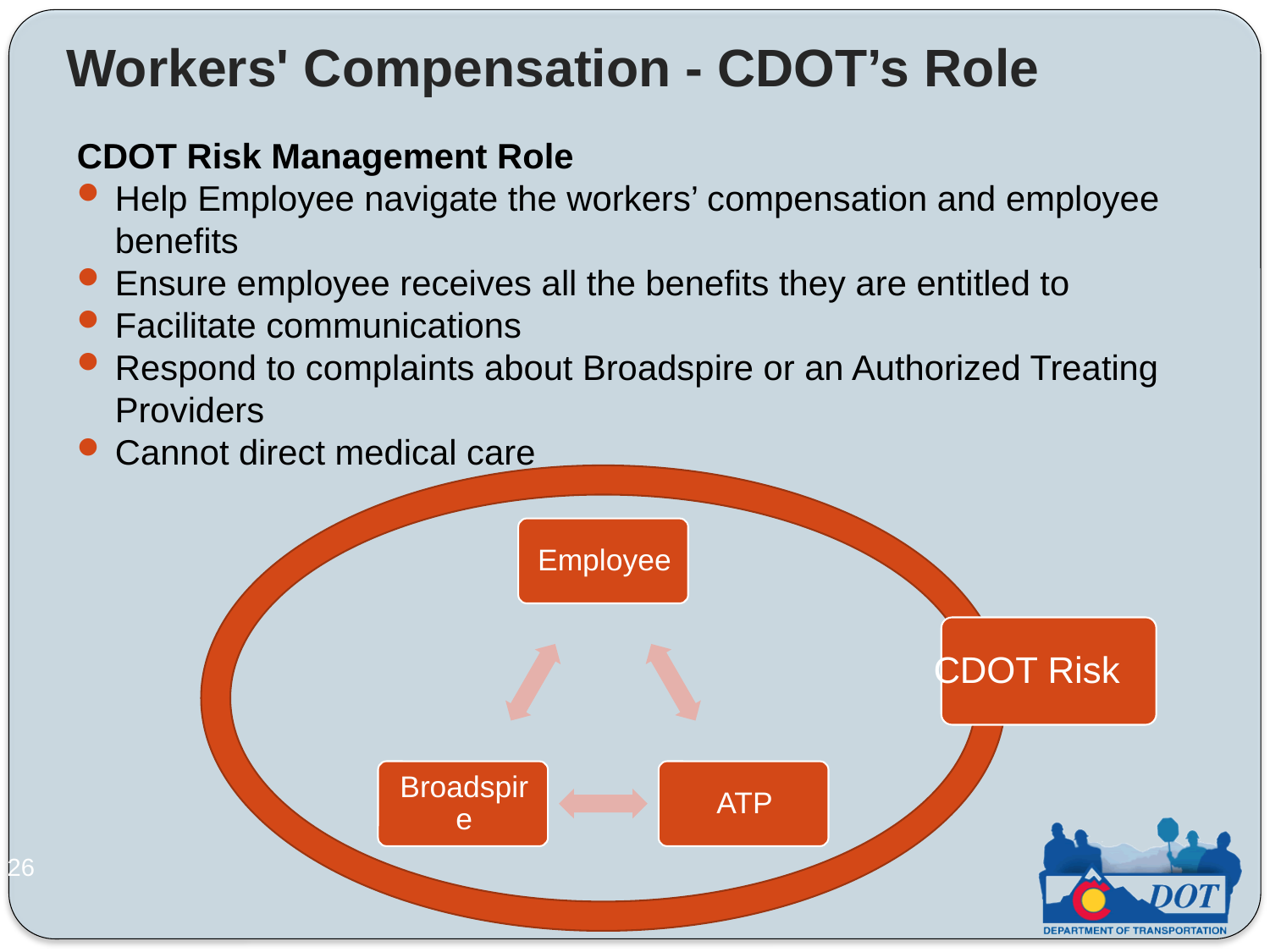

Workers' Compensation - CDOT’s Role
CDOT Risk Management Role
Help Employee navigate the workers’ compensation and employee benefits
Ensure employee receives all the benefits they are entitled to
Facilitate communications
Respond to complaints about Broadspire or an Authorized Treating Providers
Cannot direct medical care

Employee

ATP

Broadspire

CDOT Risk
26